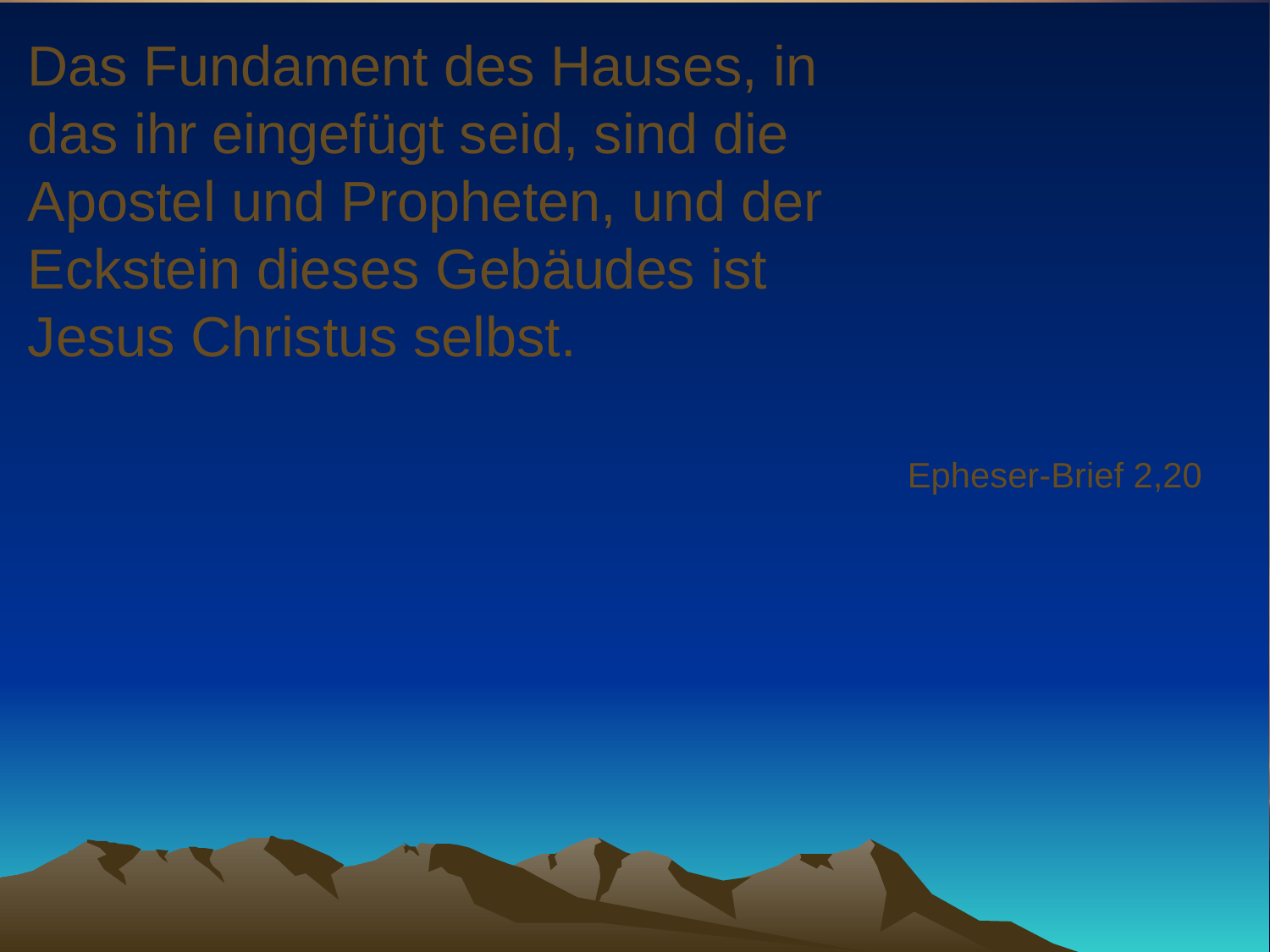

# Das Fundament des Hauses, in das ihr eingefügt seid, sind die Apostel und Propheten, und der Eckstein dieses Gebäudes ist Jesus Christus selbst.
Epheser-Brief 2,20